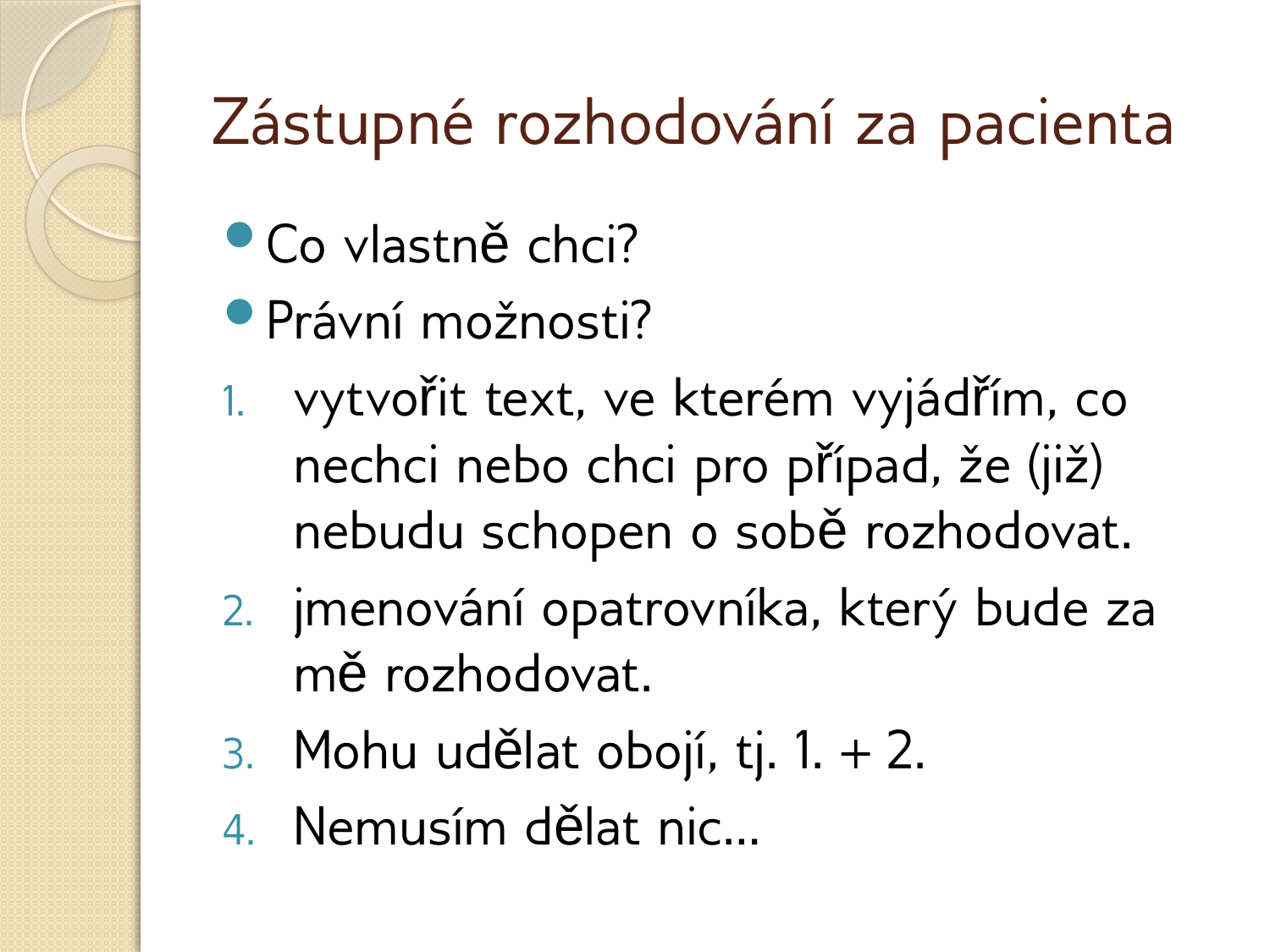

# Zástupné rozhodování za pacienta
Co vlastně chci?
Právní možnosti?
vytvořit text, ve kterém vyjádřím, co nechci nebo chci pro případ, že (již) nebudu schopen o sobě rozhodovat.
jmenování opatrovníka, který bude za mě rozhodovat.
Mohu udělat obojí, tj. 1. + 2.
Nemusím dělat nic…